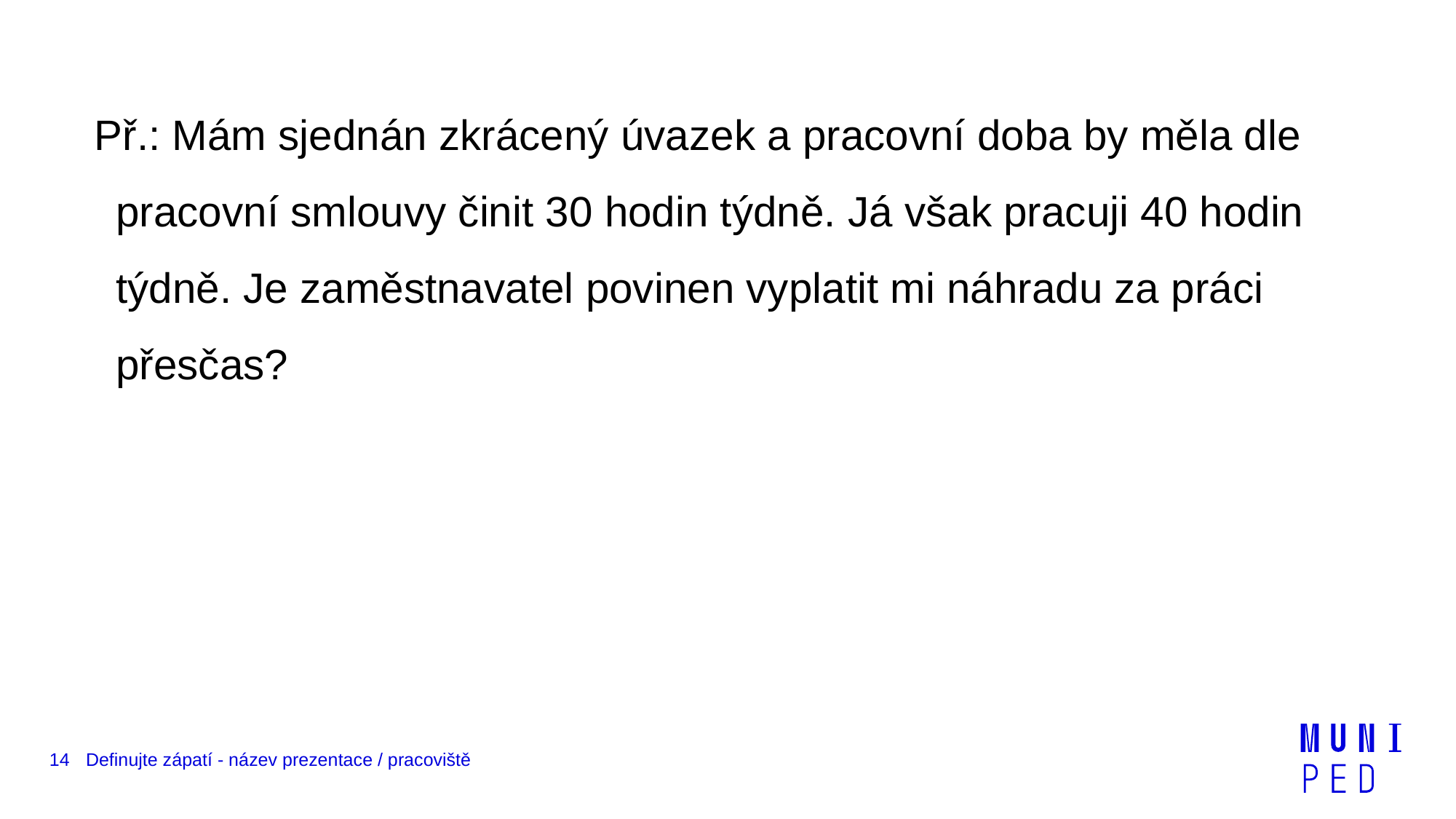

Př.: Mám sjednán zkrácený úvazek a pracovní doba by měla dle pracovní smlouvy činit 30 hodin týdně. Já však pracuji 40 hodin týdně. Je zaměstnavatel povinen vyplatit mi náhradu za práci přesčas?
14
Definujte zápatí - název prezentace / pracoviště